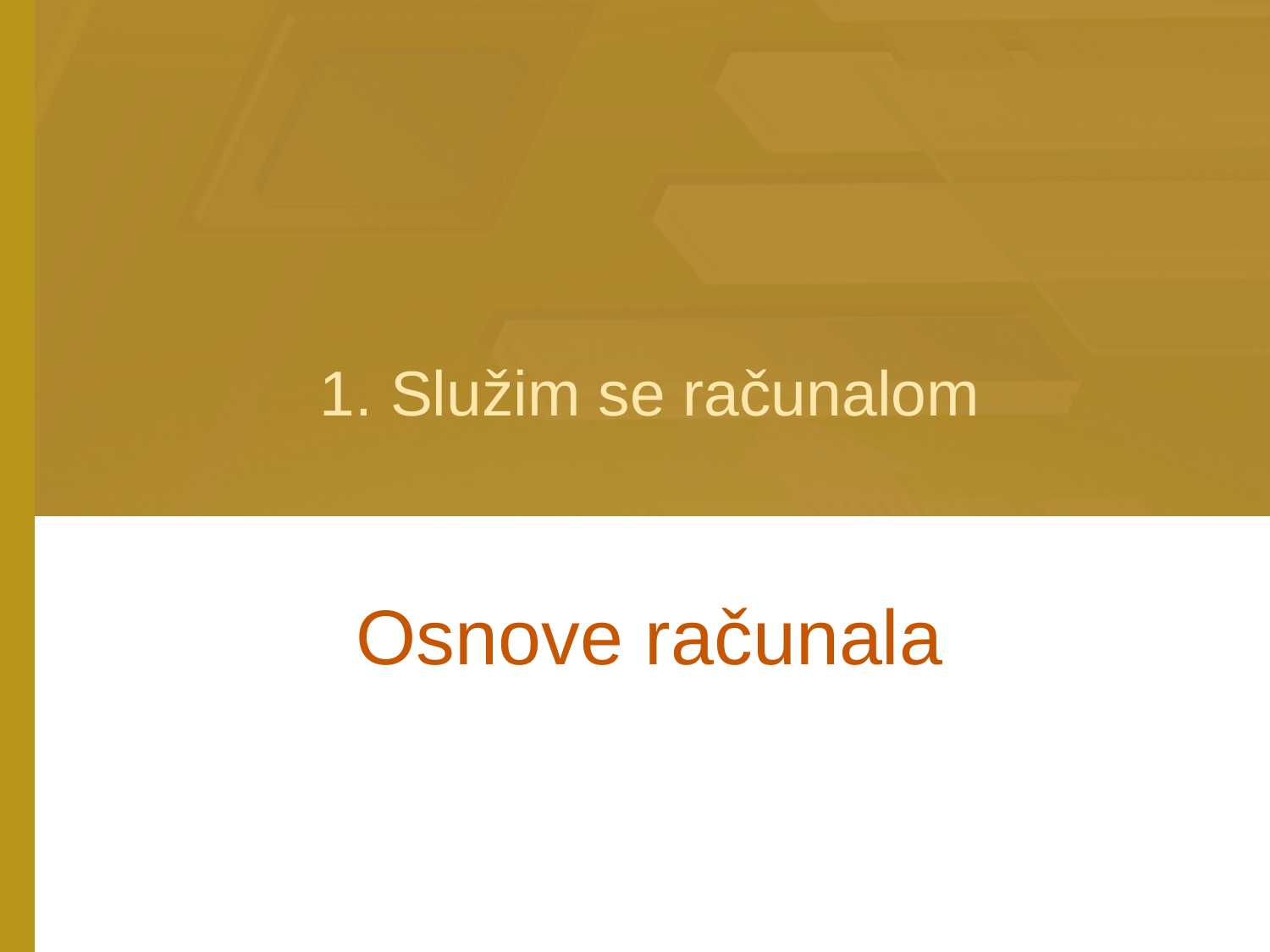

1. Služim se računalom
# Osnove računala